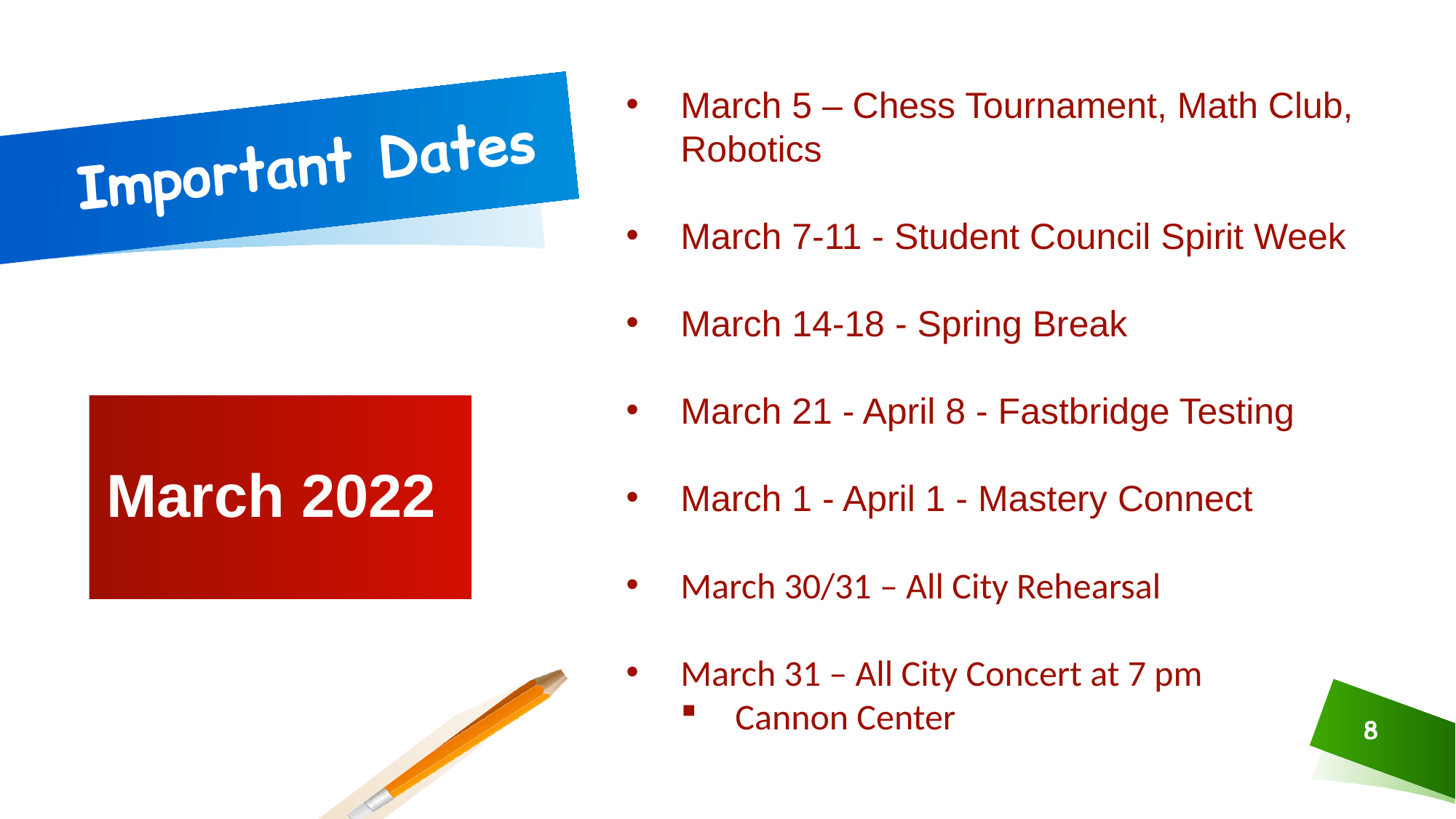

March 5 – Chess Tournament, Math Club, Robotics

March 7-11 - Student Council Spirit Week

March 14-18 - Spring Break

March 21 - April 8 - Fastbridge Testing

March 1 - April 1 - Mastery Connect

March 30/31 – All City Rehearsal

March 31 – All City Concert at 7 pm
Cannon Center

# Important Dates
March 2022
8